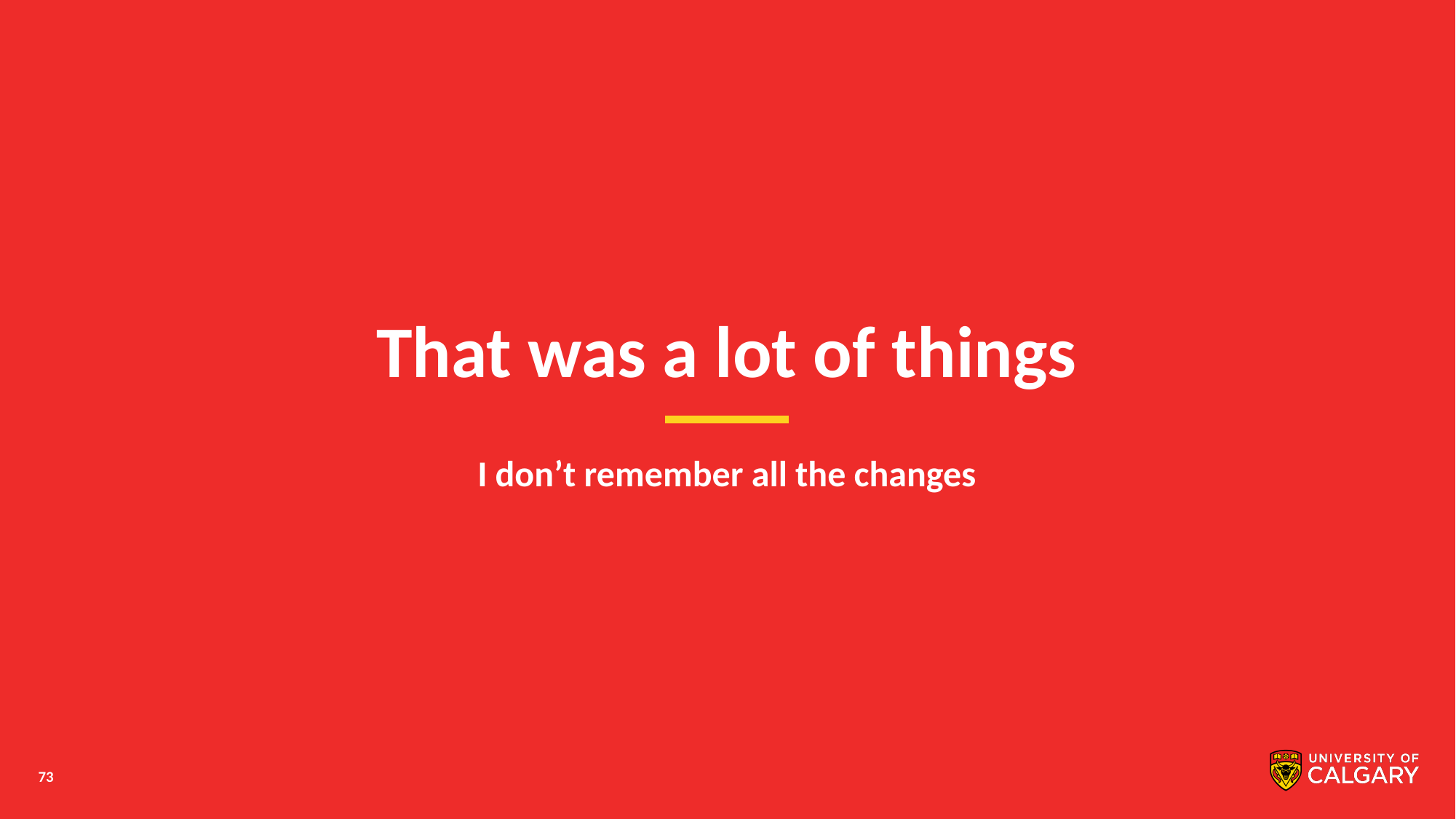

# That was a lot of things
I don’t remember all the changes